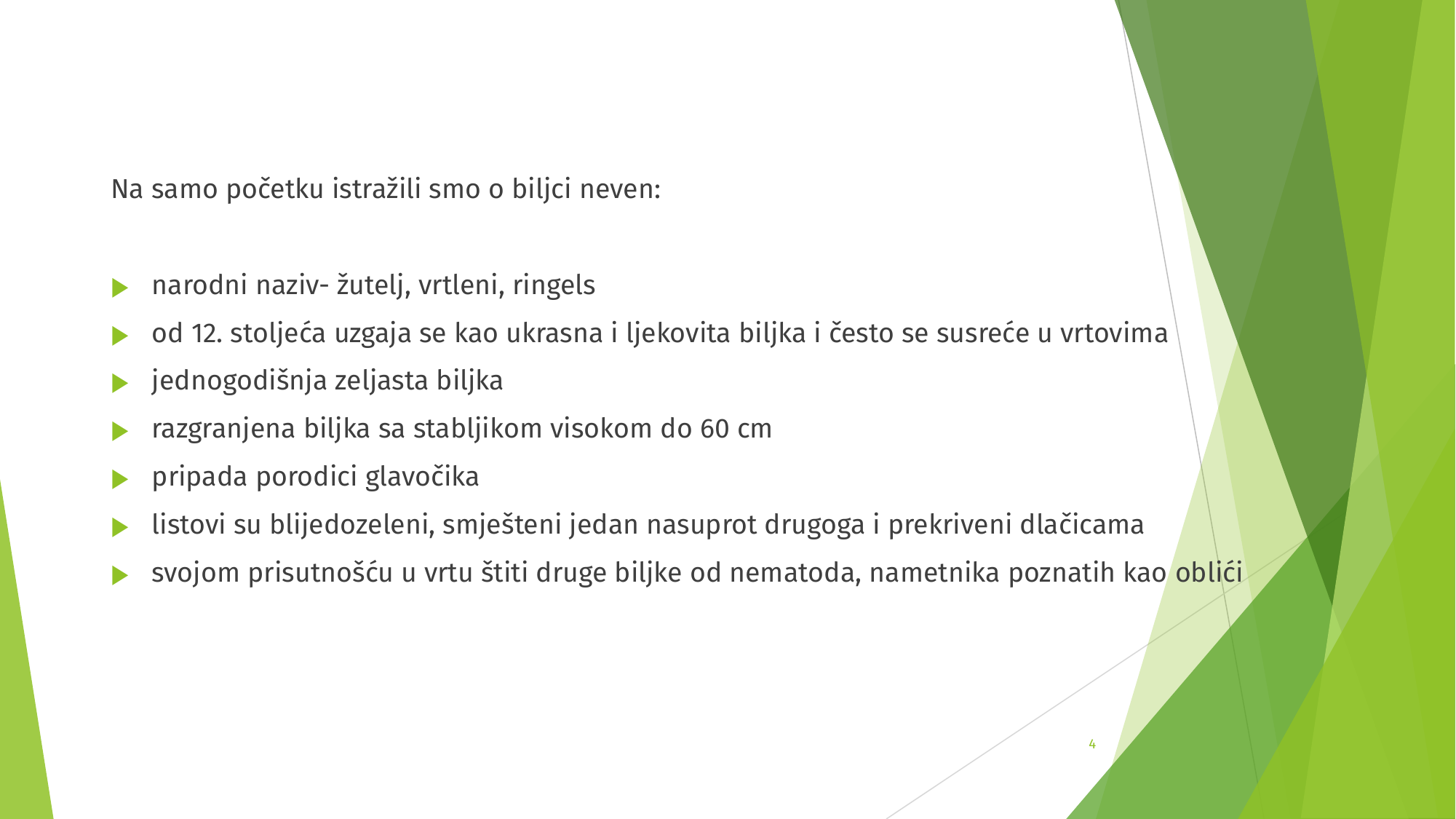

Na samo početku istražili smo o biljci neven:

narodni naziv- žutelj, vrtleni, ringels
od 12. stoljeća uzgaja se kao ukrasna i ljekovita biljka i često se susreće u vrtovima
jednogodišnja zeljasta biljka
razgranjena biljka sa stabljikom visokom do 60 cm
pripada porodici glavočika
listovi su blijedozeleni, smješteni jedan nasuprot drugoga i prekriveni dlačicama
svojom prisutnošću u vrtu štiti druge biljke od nematoda, nametnika poznatih kao oblići

4